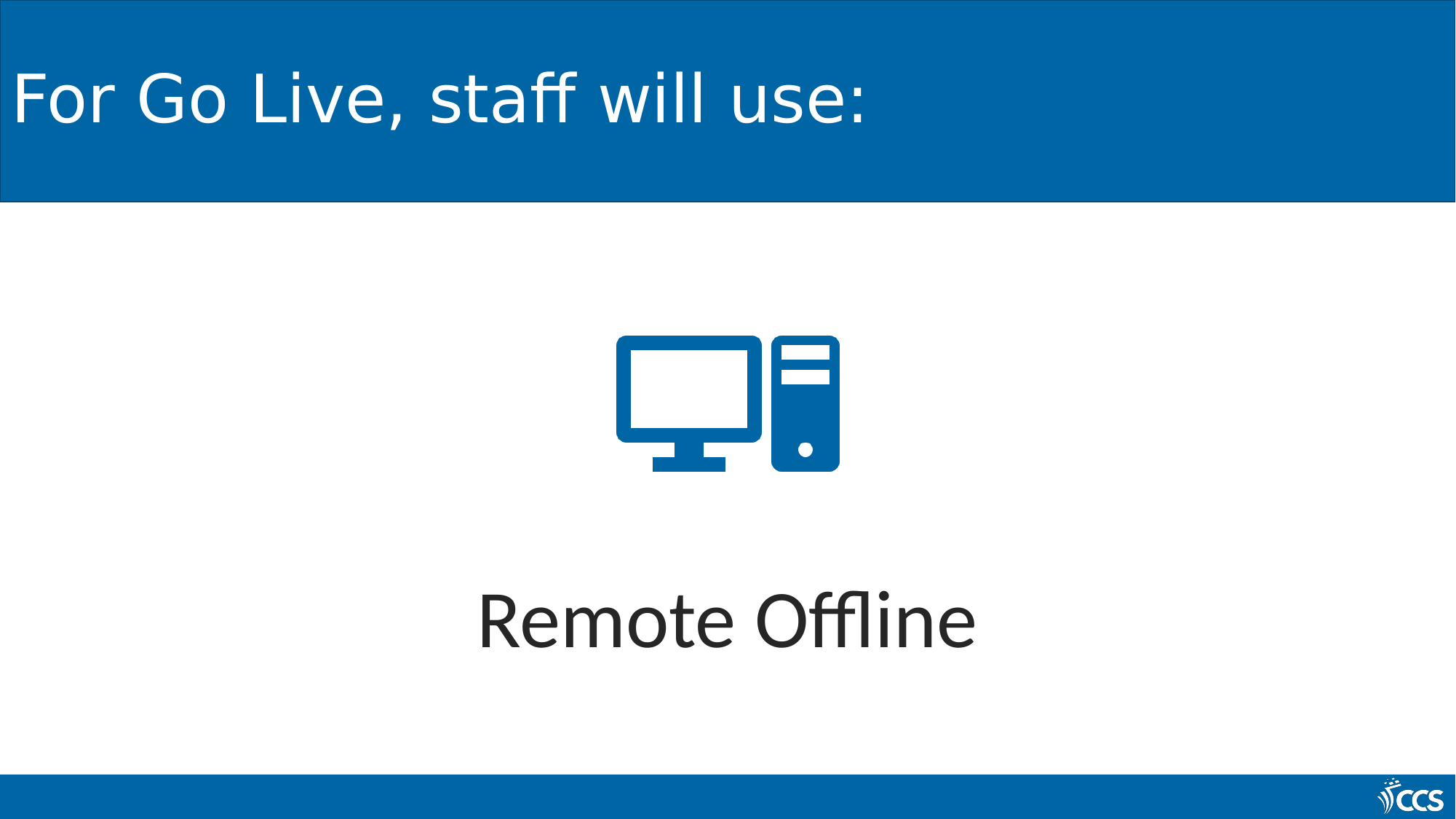

For Go Live, staff will use:
Remote Offline